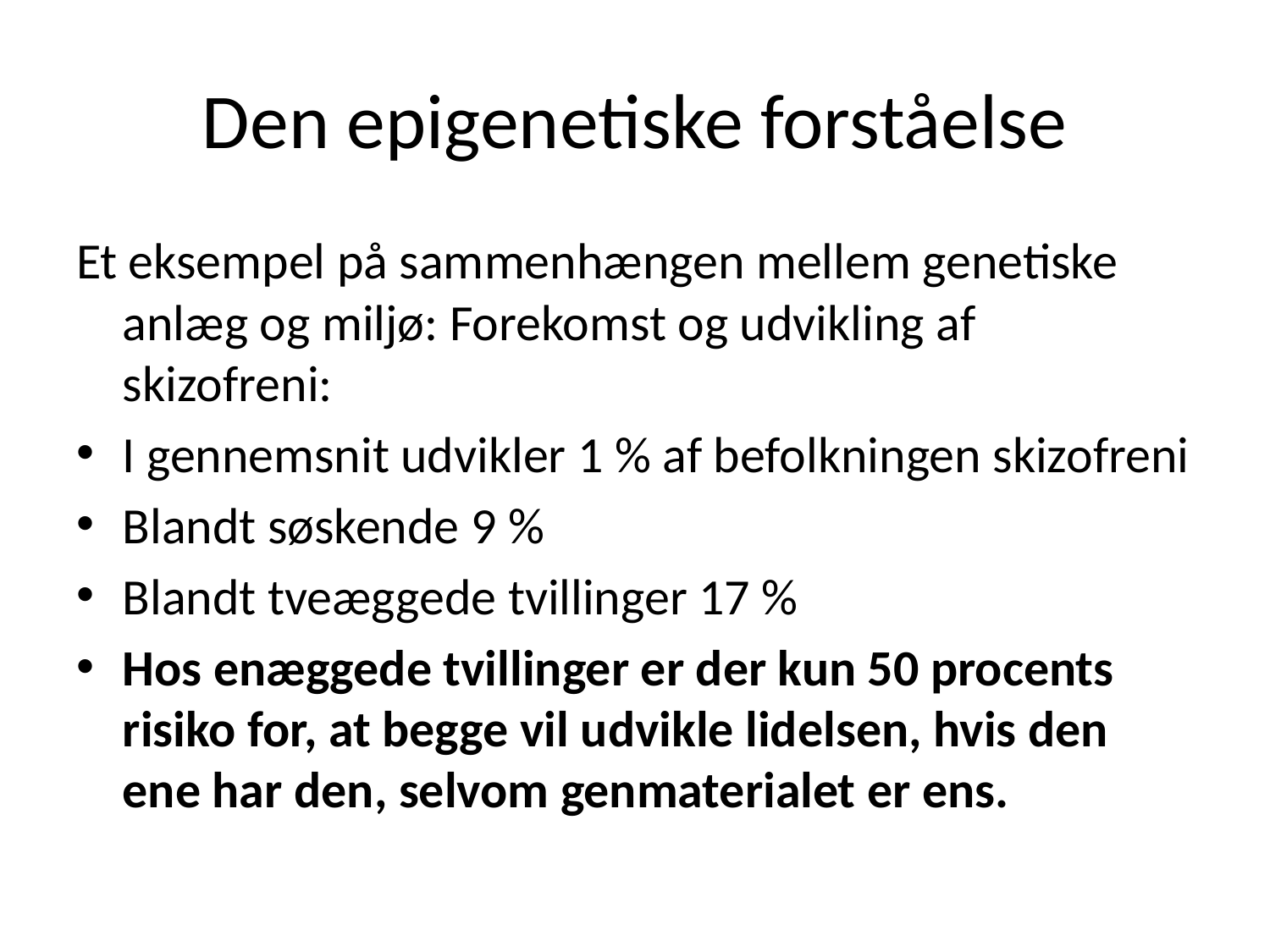

# Den epigenetiske forståelse
Et eksempel på sammenhængen mellem genetiske anlæg og miljø: Forekomst og udvikling af skizofreni:
I gennemsnit udvikler 1 % af befolkningen skizofreni
Blandt søskende 9 %
Blandt tveæggede tvillinger 17 %
Hos enæggede tvillinger er der kun 50 procents risiko for, at begge vil udvikle lidelsen, hvis den ene har den, selvom genmaterialet er ens.